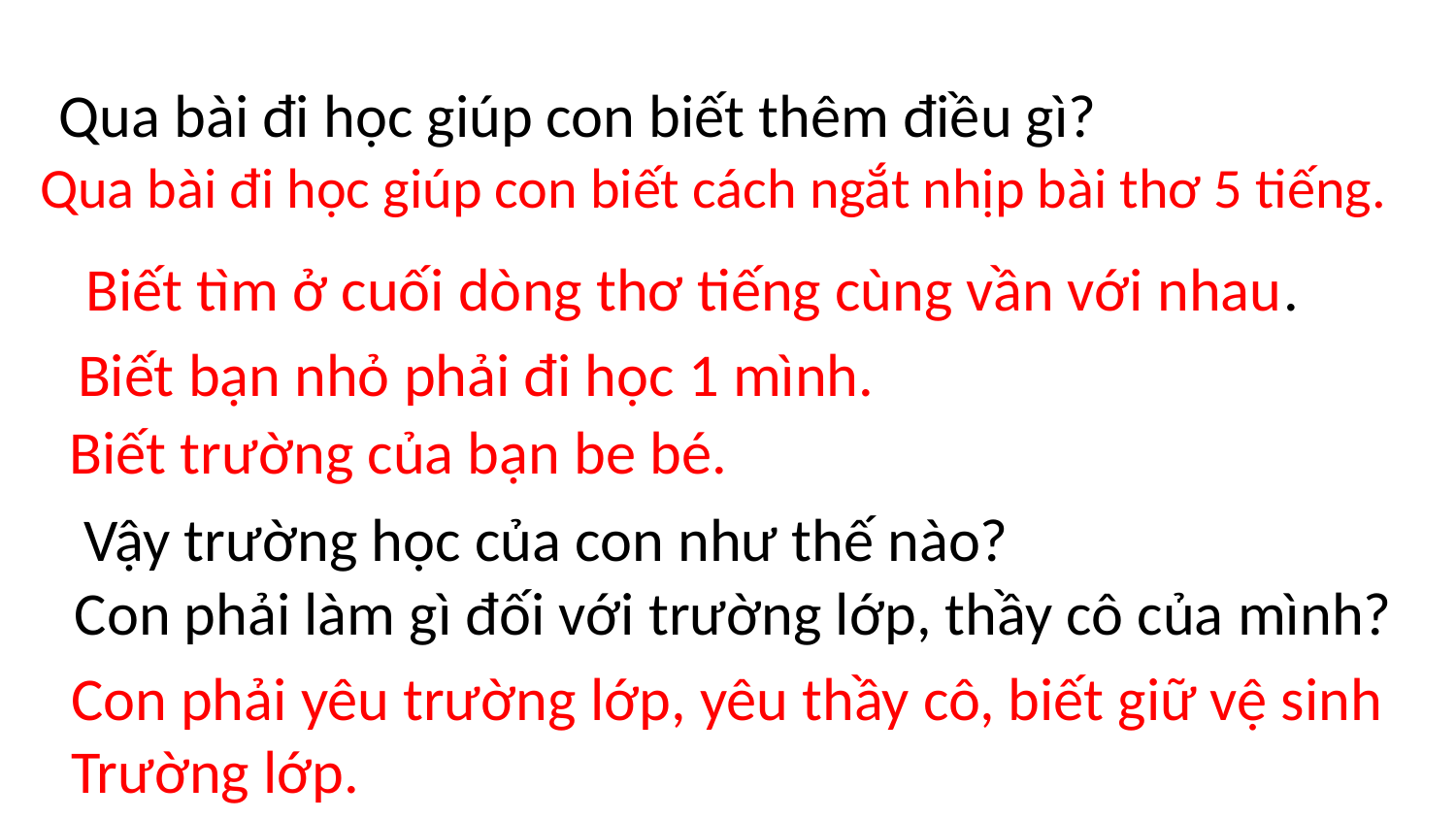

Qua bài đi học giúp con biết thêm điều gì?
Qua bài đi học giúp con biết cách ngắt nhịp bài thơ 5 tiếng.
Biết tìm ở cuối dòng thơ tiếng cùng vần với nhau.
Biết bạn nhỏ phải đi học 1 mình.
Biết trường của bạn be bé.
Vậy trường học của con như thế nào?
Con phải làm gì đối với trường lớp, thầy cô của mình?
Con phải yêu trường lớp, yêu thầy cô, biết giữ vệ sinh
Trường lớp.